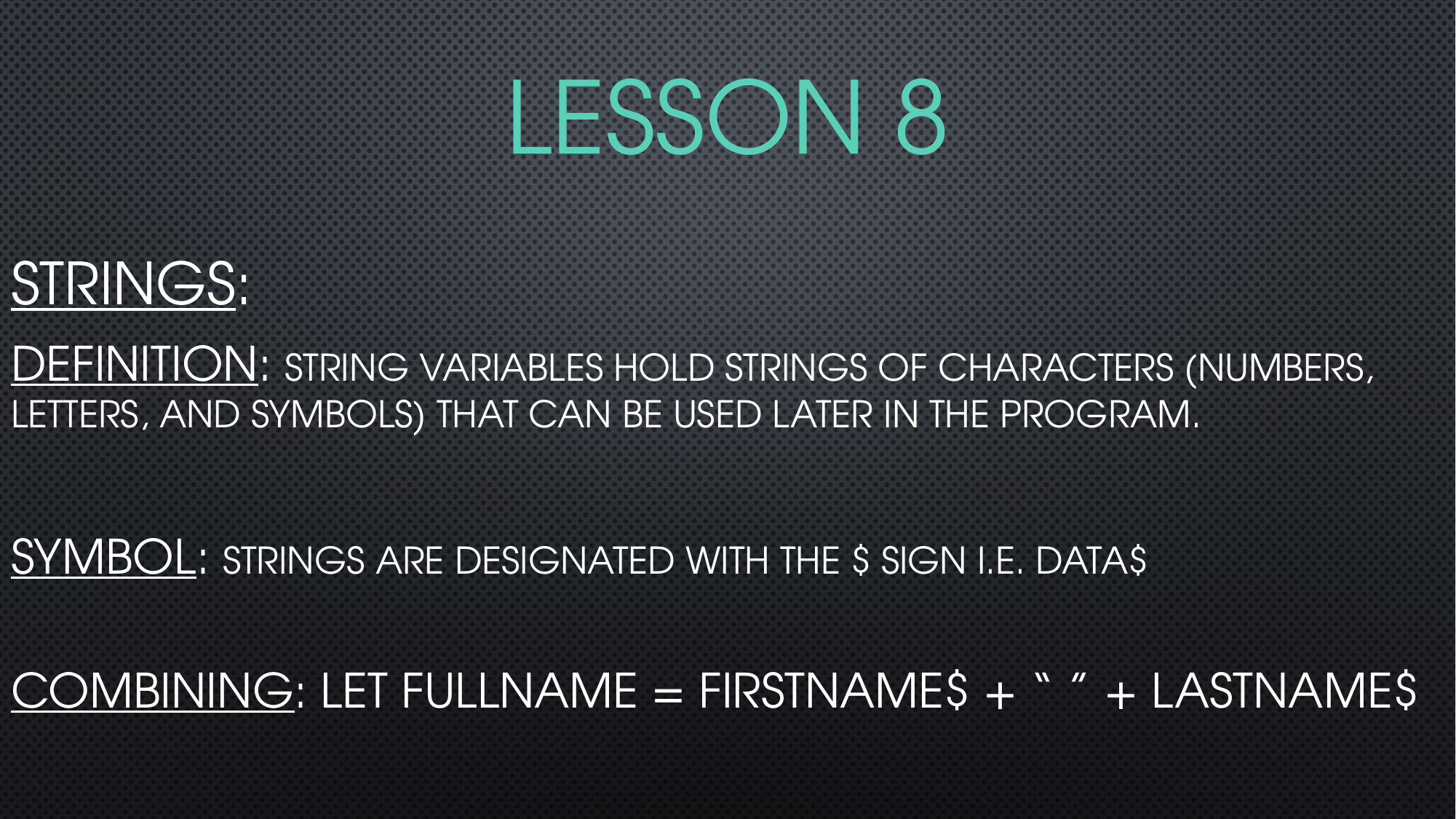

# Lesson 8
Strings:
Definition: String variables hold strings of characters (numbers, letters, and symbols) that can be used later in the program.

Symbol: Strings are designated with the $ sign i.e. data$

Combining: let fullname = firstname$ + “ ” + lastname$